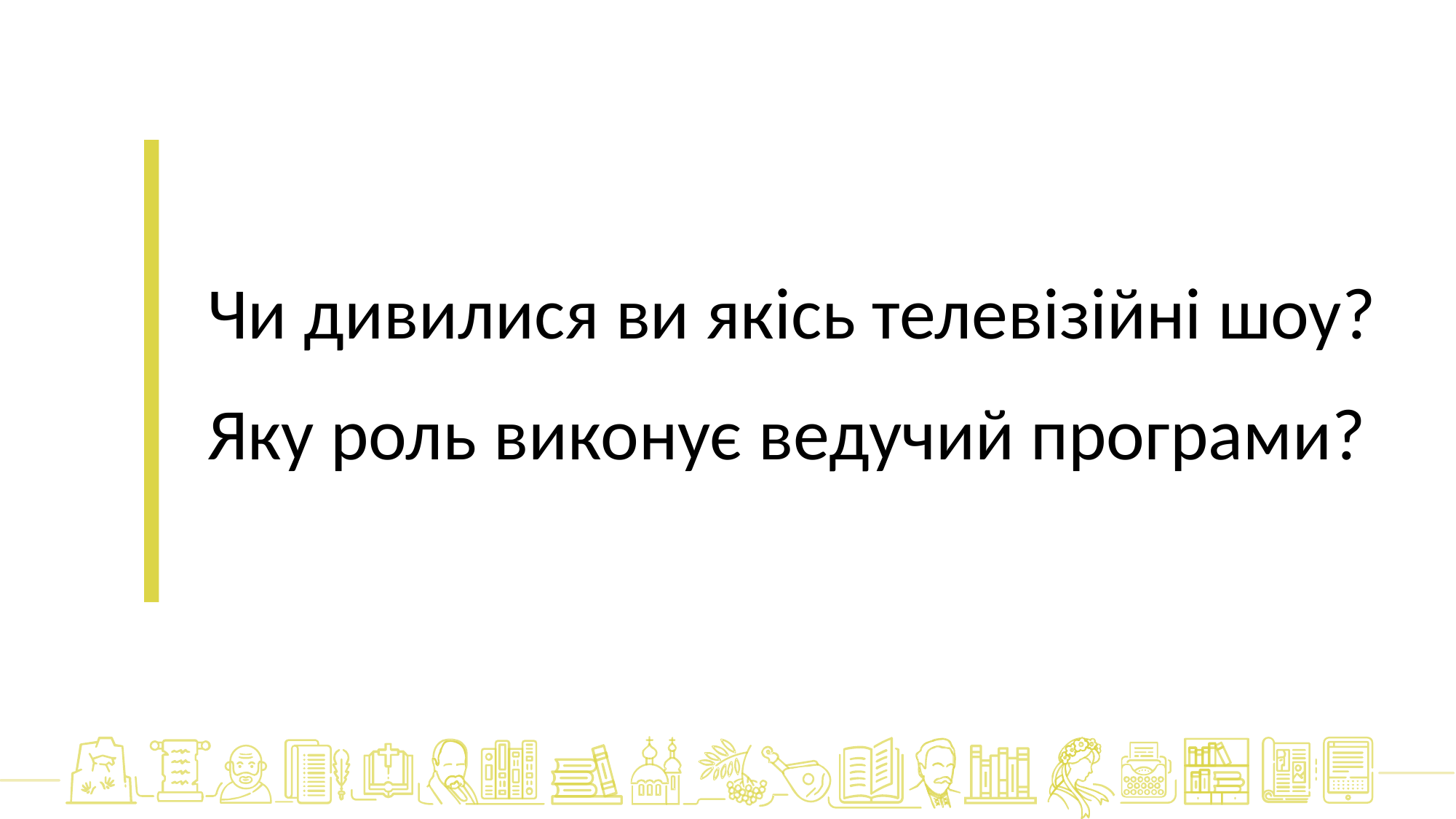

Чи дивилися ви якісь телевізійні шоу?
Яку роль виконує ведучий програми?